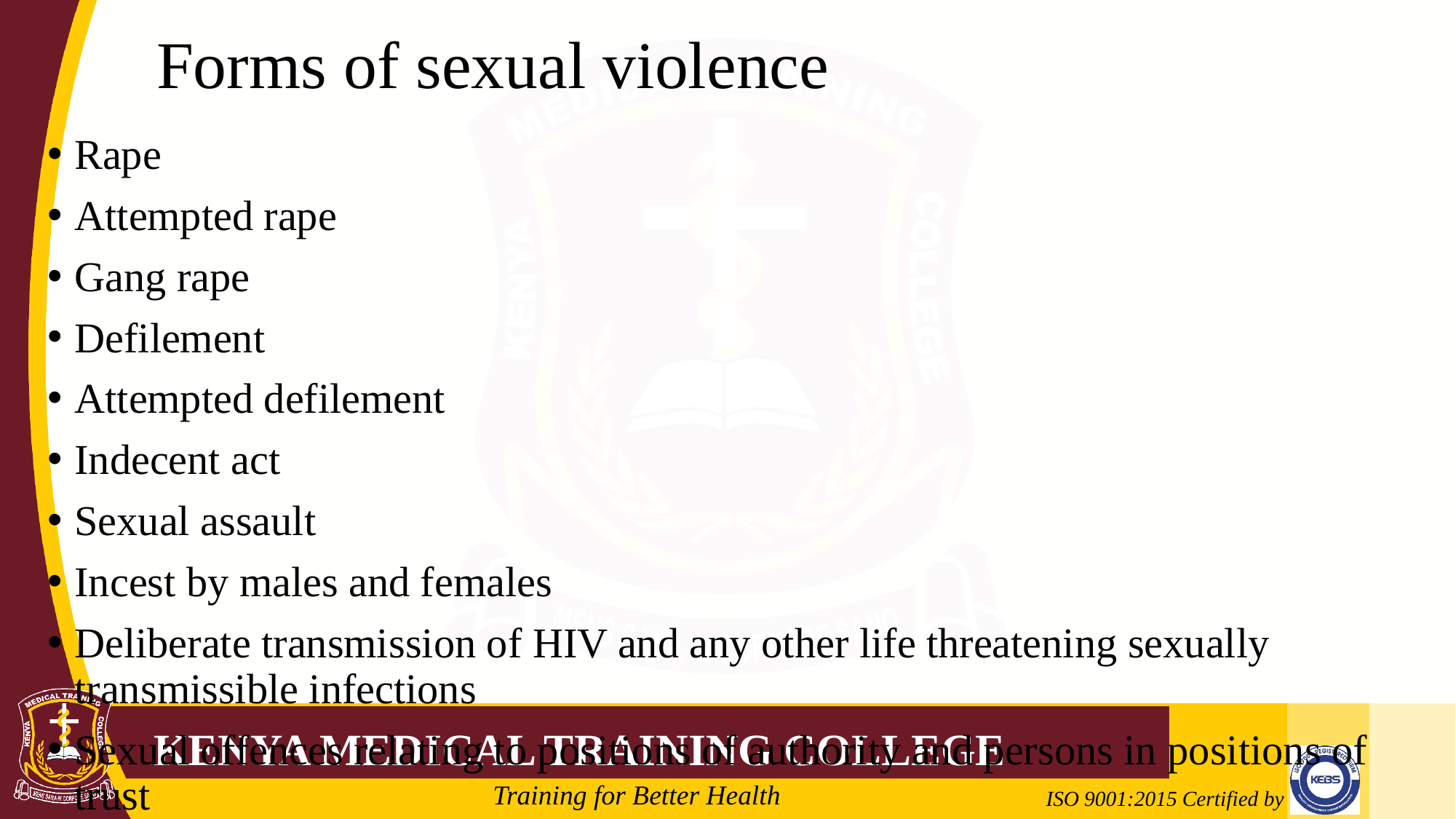

# Forms of sexual violence
Rape
Attempted rape
Gang rape
Defilement
Attempted defilement
Indecent act
Sexual assault
Incest by males and females
Deliberate transmission of HIV and any other life threatening sexually transmissible infections
Sexual offences relating to positions of authority and persons in positions of trust